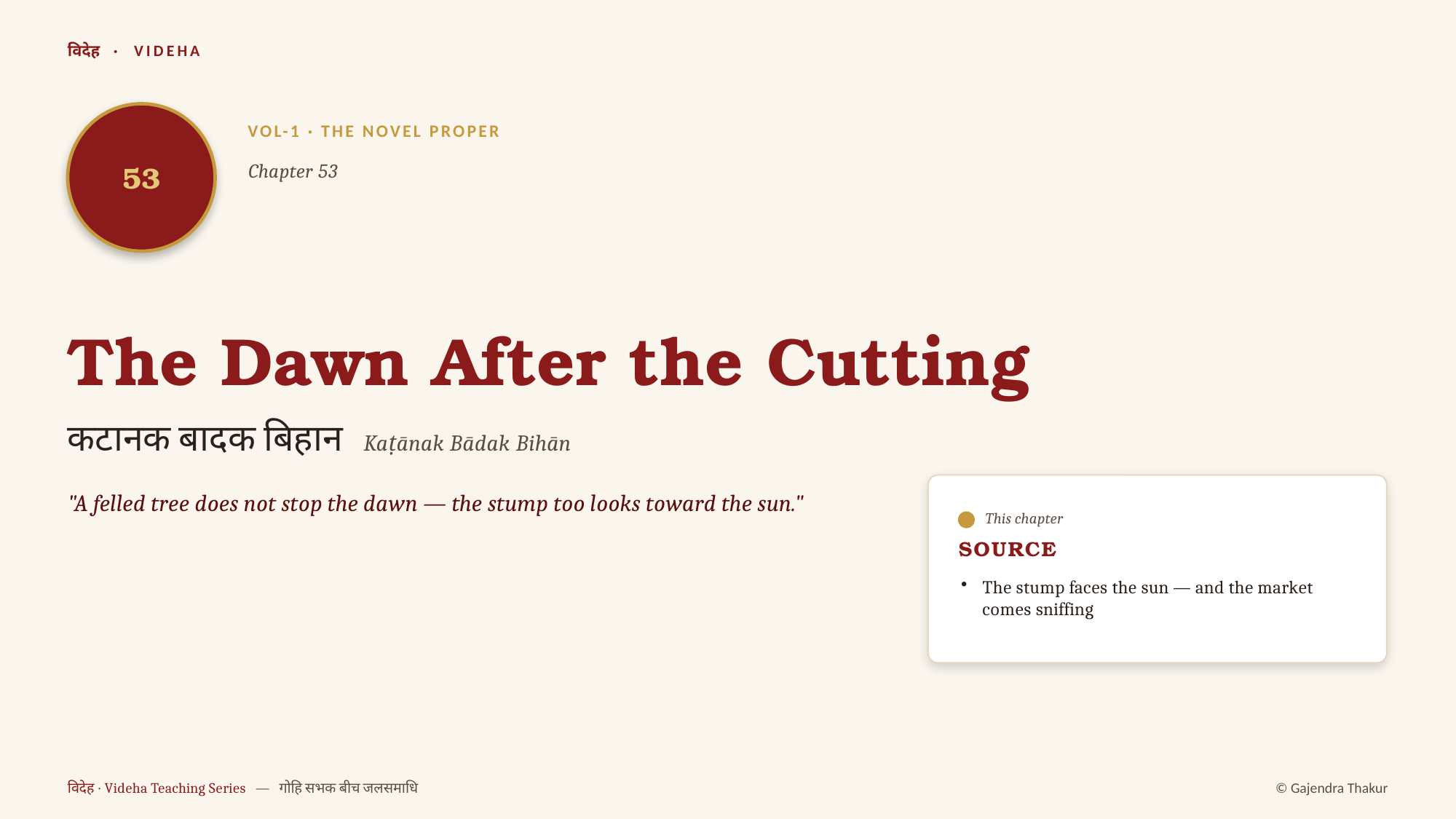

विदेह  ·  VIDEHA

53
VOL-1 · THE NOVEL PROPER
Chapter 53
The Dawn After the Cutting
कटानक बादक बिहान    Kaṭānak Bādak Bihān

"A felled tree does not stop the dawn — the stump too looks toward the sun."
This chapter

SOURCE
The stump faces the sun — and the market comes sniffing
विदेह · Videha Teaching Series   —   गोहि सभक बीच जलसमाधि
© Gajendra Thakur